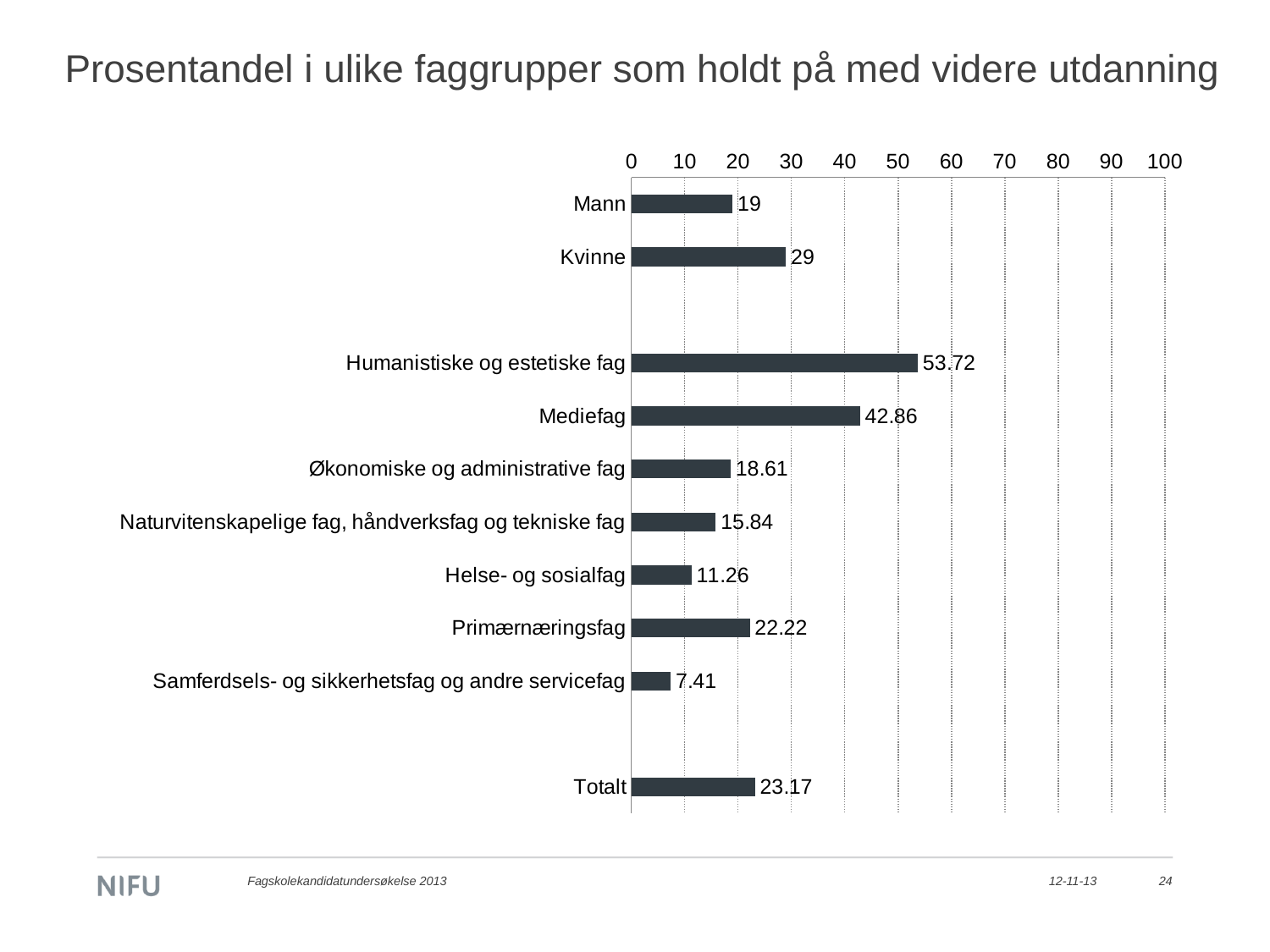

# Prosentandel i ulike faggrupper som holdt på med videre utdanning

### Chart

| Category | Andel (%) |
|---|---|
| Mann | 19.0 |
| Kvinne | 29.0 |
|  | None |
| Humanistiske og estetiske fag | 53.720000000000006 |
| Mediefag | 42.86 |
| Økonomiske og administrative fag | 18.610000000000003 |
| Naturvitenskapelige fag, håndverksfag og tekniske fag | 15.84 |
| Helse- og sosialfag | 11.26 |
| Primærnæringsfag | 22.22 |
| Samferdsels- og sikkerhetsfag og andre servicefag | 7.41 |
|  | None |
| Totalt | 23.17 |
Fagskolekandidatundersøkelse 2013
12-11-13
24